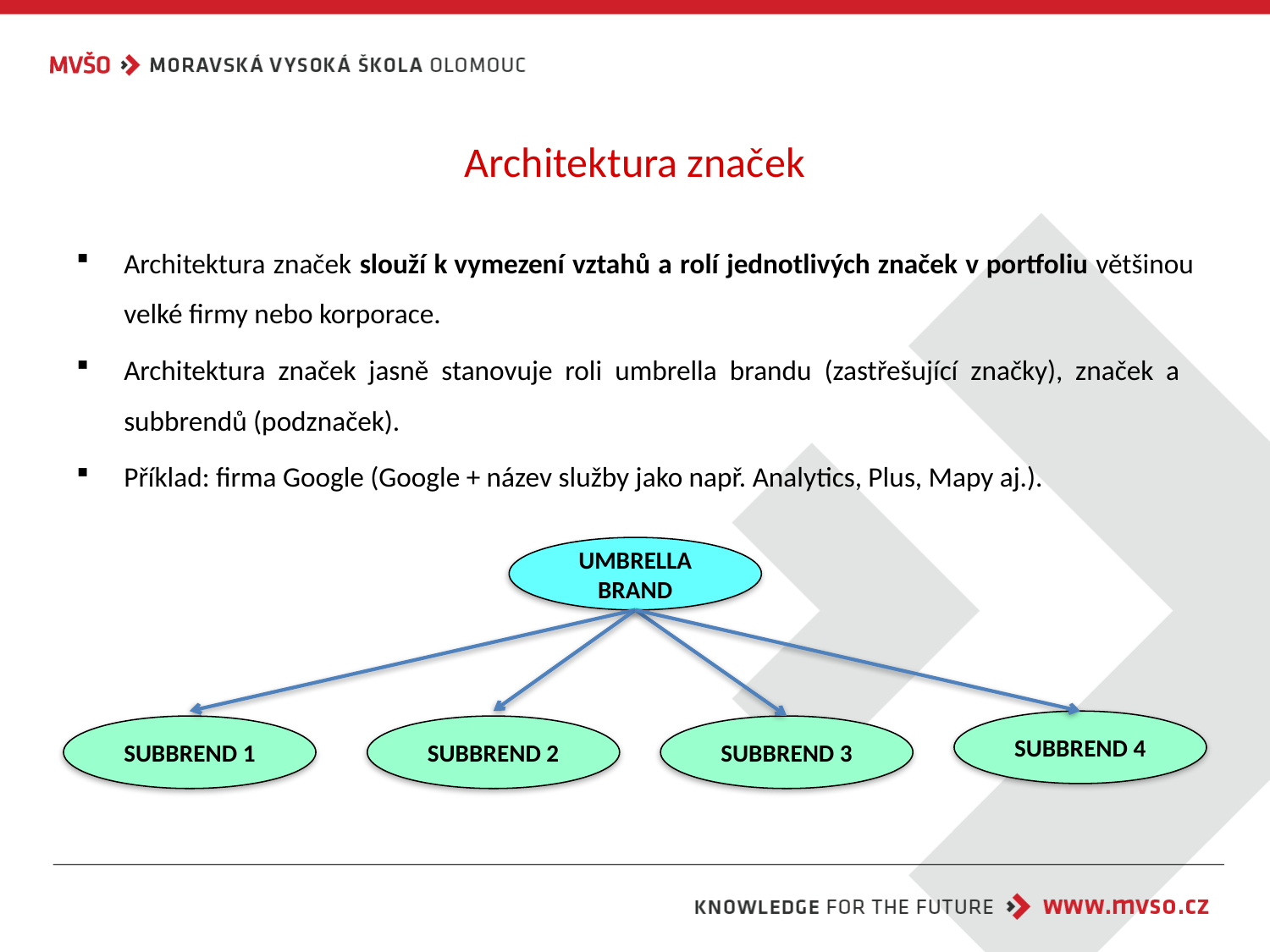

# Architektura značek
Architektura značek slouží k vymezení vztahů a rolí jednotlivých značek v portfoliu většinou velké firmy nebo korporace.
Architektura značek jasně stanovuje roli umbrella brandu (zastřešující značky), značek a
subbrendů (podznaček).
Příklad: firma Google (Google + název služby jako např. Analytics, Plus, Mapy aj.).
UMBRELLA BRAND
SUBBREND 4
SUBBREND 2
SUBBREND 1
SUBBREND 3